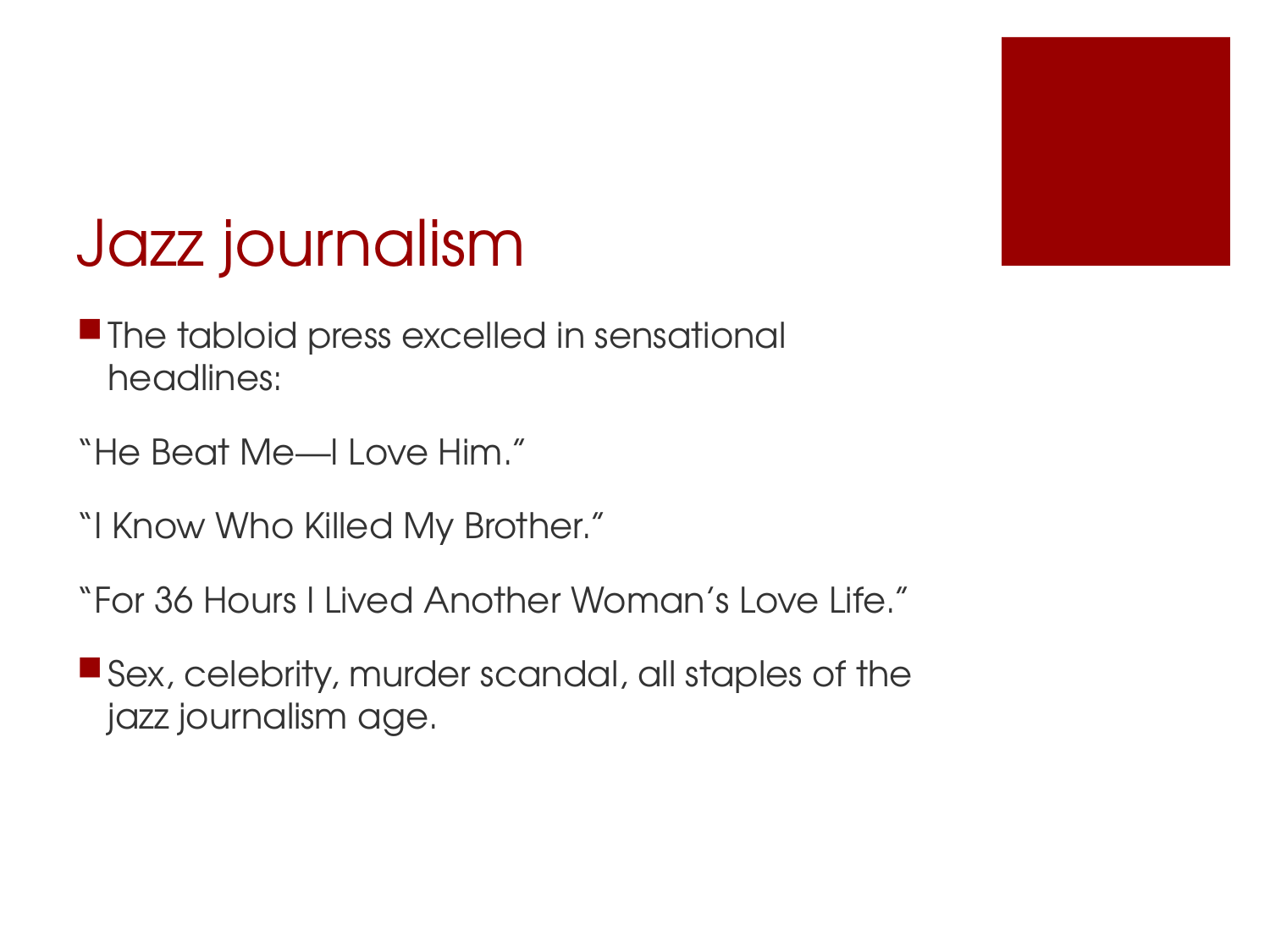

# Jazz journalism
The tabloid press excelled in sensational headlines:
“He Beat Me—I Love Him.”
“I Know Who Killed My Brother.”
“For 36 Hours I Lived Another Woman’s Love Life.”
Sex, celebrity, murder scandal, all staples of the jazz journalism age.